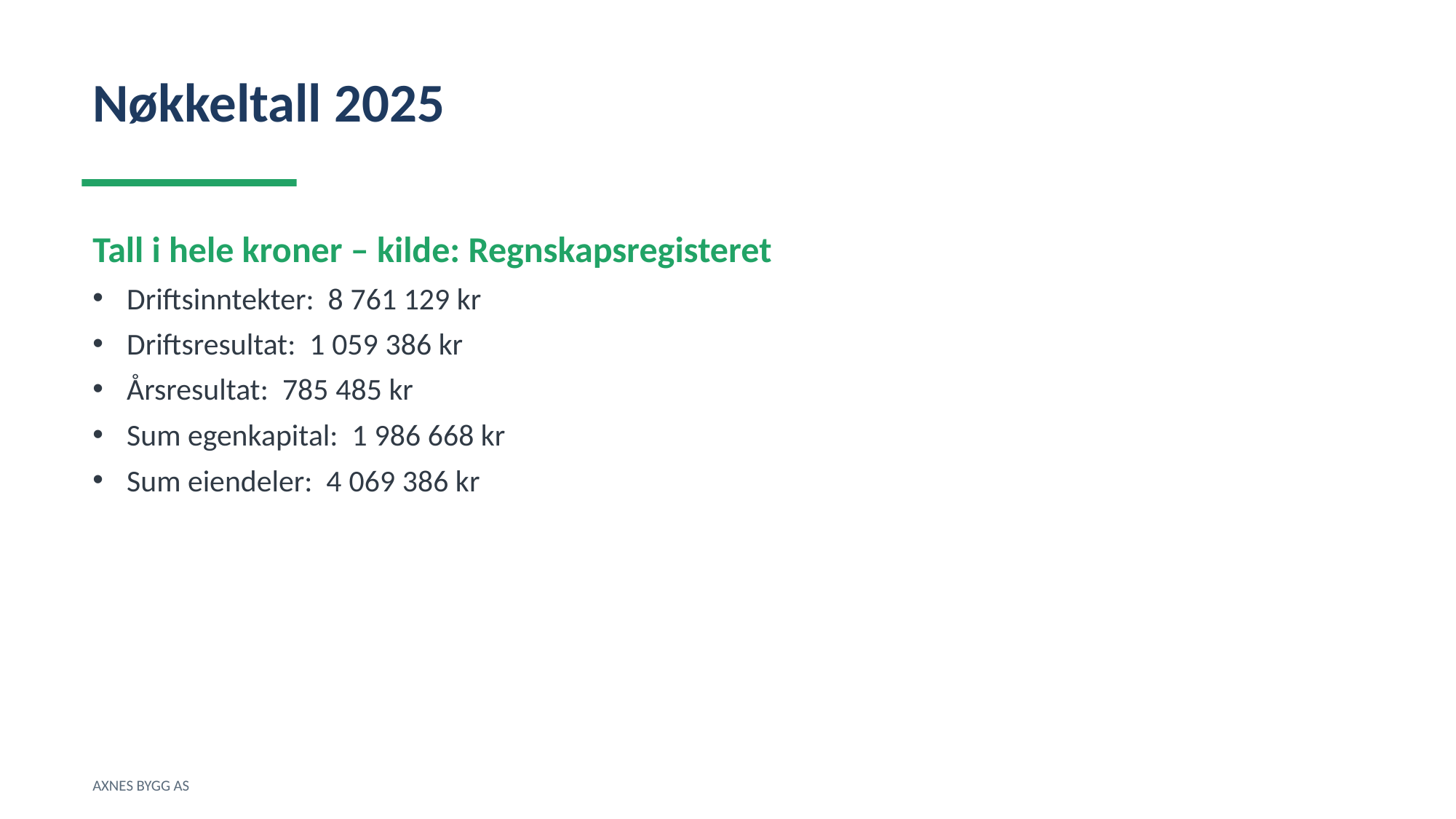

Nøkkeltall 2025

Tall i hele kroner – kilde: Regnskapsregisteret
Driftsinntekter:  8 761 129 kr
Driftsresultat:  1 059 386 kr
Årsresultat:  785 485 kr
Sum egenkapital:  1 986 668 kr
Sum eiendeler:  4 069 386 kr
AXNES BYGG AS